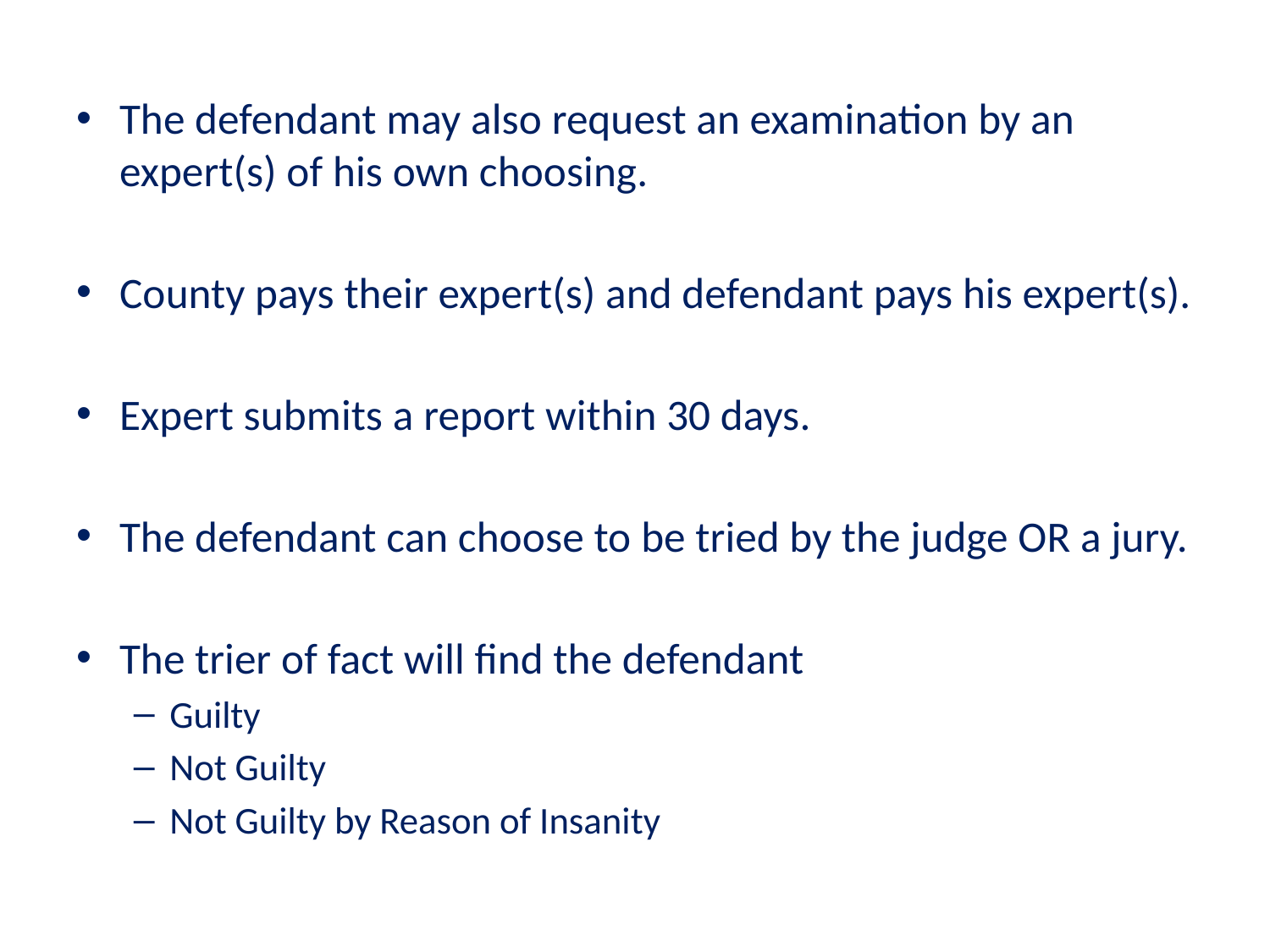

#
The defendant may also request an examination by an expert(s) of his own choosing.

County pays their expert(s) and defendant pays his expert(s).

Expert submits a report within 30 days.

The defendant can choose to be tried by the judge OR a jury.

The trier of fact will find the defendant
Guilty
Not Guilty
Not Guilty by Reason of Insanity